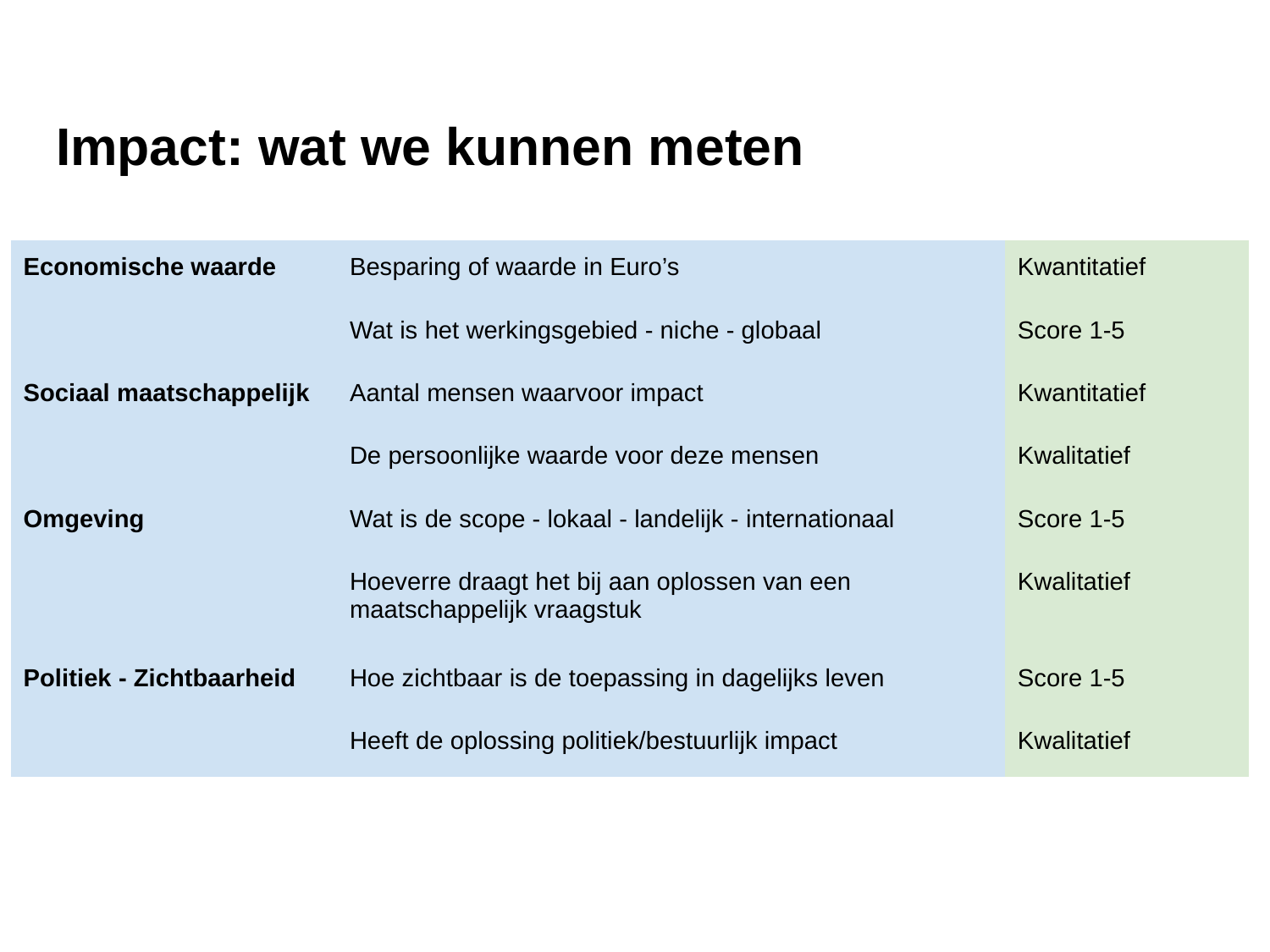

# Impact: wat we kunnen meten
| Economische waarde | Besparing of waarde in Euro’s | Kwantitatief |
| --- | --- | --- |
|  | Wat is het werkingsgebied - niche - globaal | Score 1-5 |
| Sociaal maatschappelijk | Aantal mensen waarvoor impact | Kwantitatief |
|  | De persoonlijke waarde voor deze mensen | Kwalitatief |
| Omgeving | Wat is de scope - lokaal - landelijk - internationaal | Score 1-5 |
|  | Hoeverre draagt het bij aan oplossen van een maatschappelijk vraagstuk | Kwalitatief |
| Politiek - Zichtbaarheid | Hoe zichtbaar is de toepassing in dagelijks leven | Score 1-5 |
|  | Heeft de oplossing politiek/bestuurlijk impact | Kwalitatief |